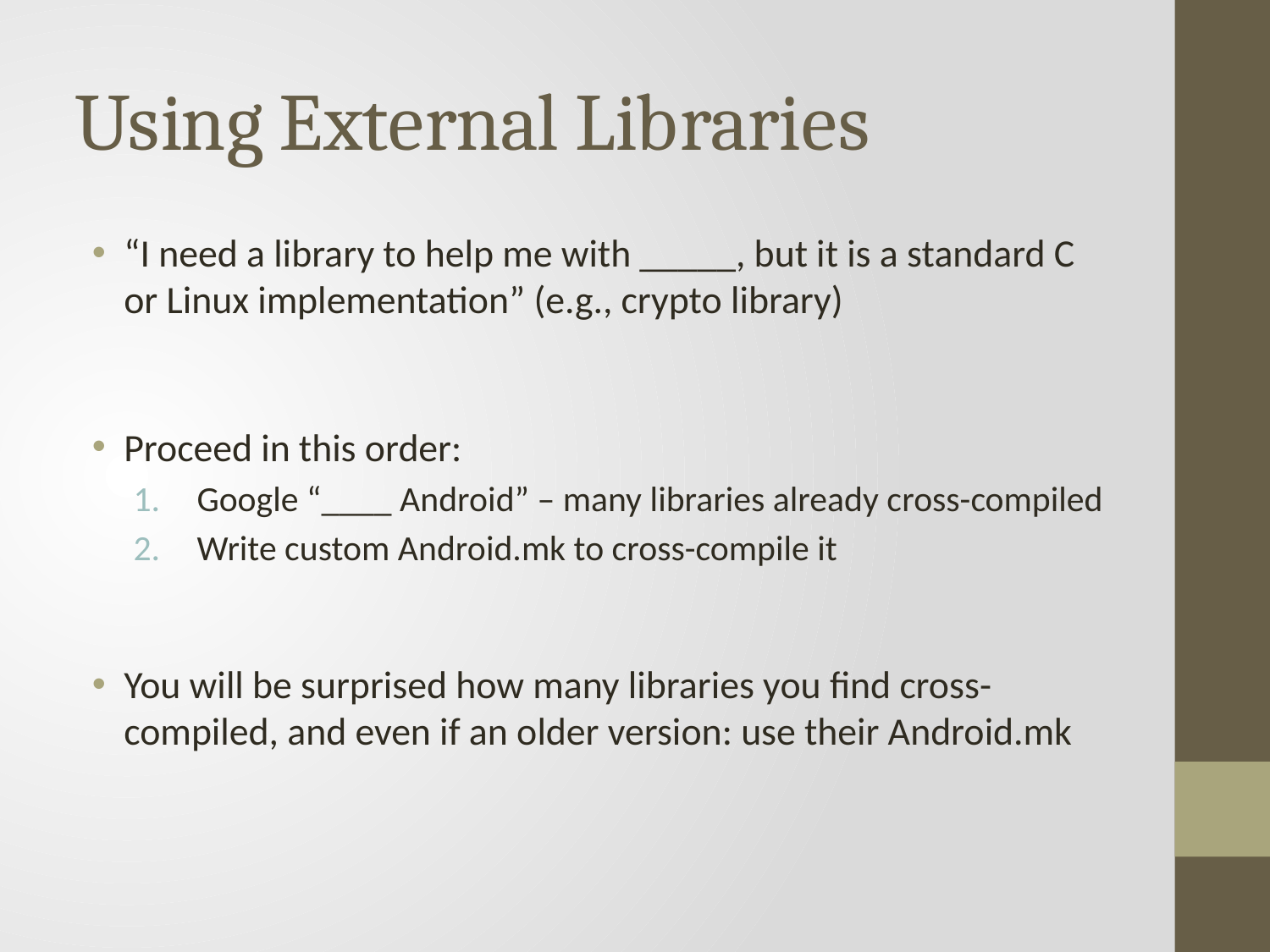

# Using External Libraries
“I need a library to help me with _____, but it is a standard C or Linux implementation” (e.g., crypto library)
Proceed in this order:
Google “____ Android” – many libraries already cross-compiled
Write custom Android.mk to cross-compile it
You will be surprised how many libraries you find cross-compiled, and even if an older version: use their Android.mk